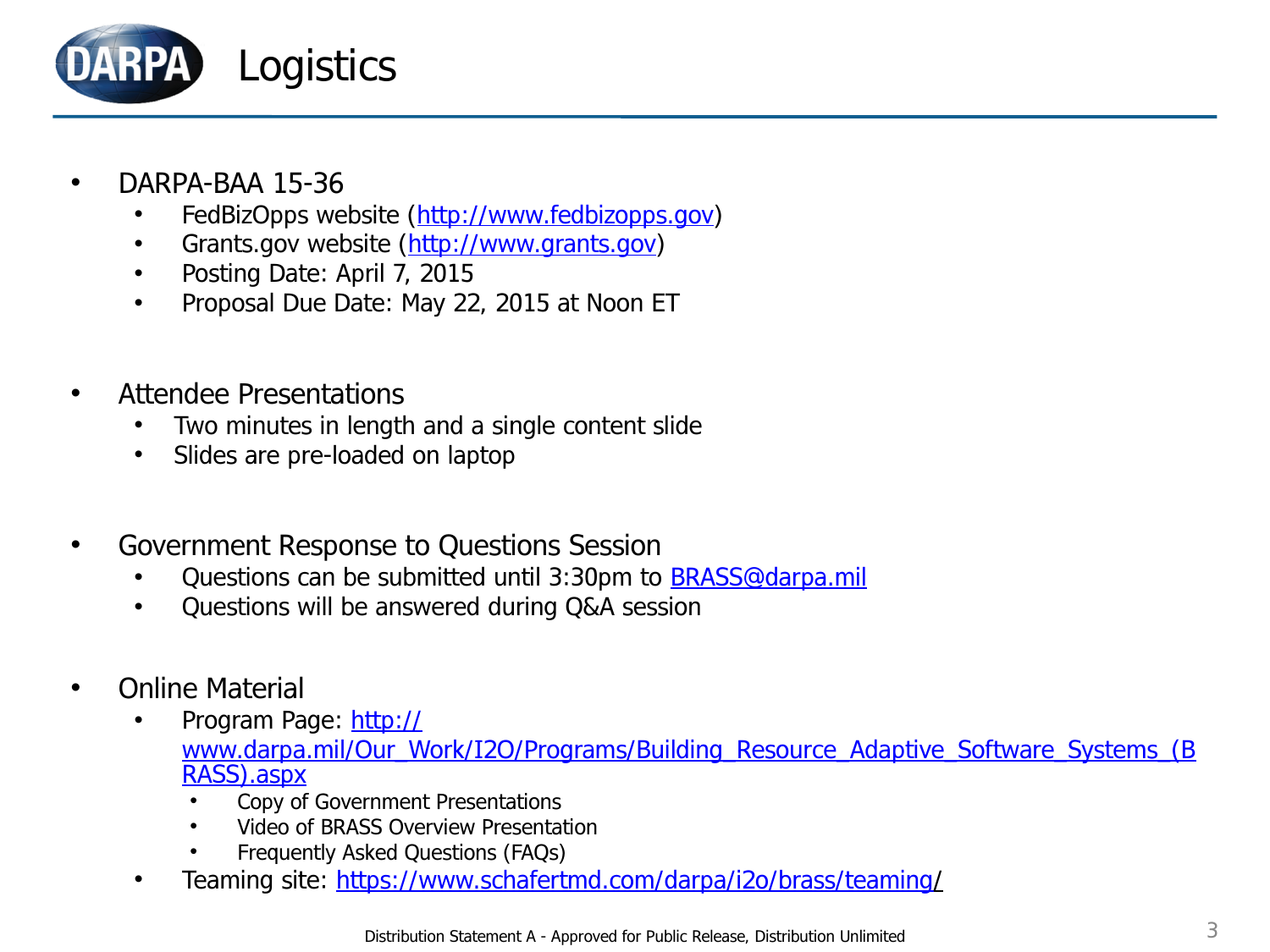

# Logistics
DARPA-BAA 15-36
FedBizOpps website (http://www.fedbizopps.gov)
Grants.gov website (http://www.grants.gov)
Posting Date: April 7, 2015
Proposal Due Date: May 22, 2015 at Noon ET

Attendee Presentations
Two minutes in length and a single content slide
Slides are pre-loaded on laptop

Government Response to Questions Session
Questions can be submitted until 3:30pm to BRASS@darpa.mil
Questions will be answered during Q&A session

Online Material
Program Page: http://www.darpa.mil/Our_Work/I2O/Programs/Building_Resource_Adaptive_Software_Systems_(BRASS).aspx
Copy of Government Presentations
Video of BRASS Overview Presentation
Frequently Asked Questions (FAQs)
Teaming site: https://www.schafertmd.com/darpa/i2o/brass/teaming/

3
Distribution Statement A - Approved for Public Release, Distribution Unlimited